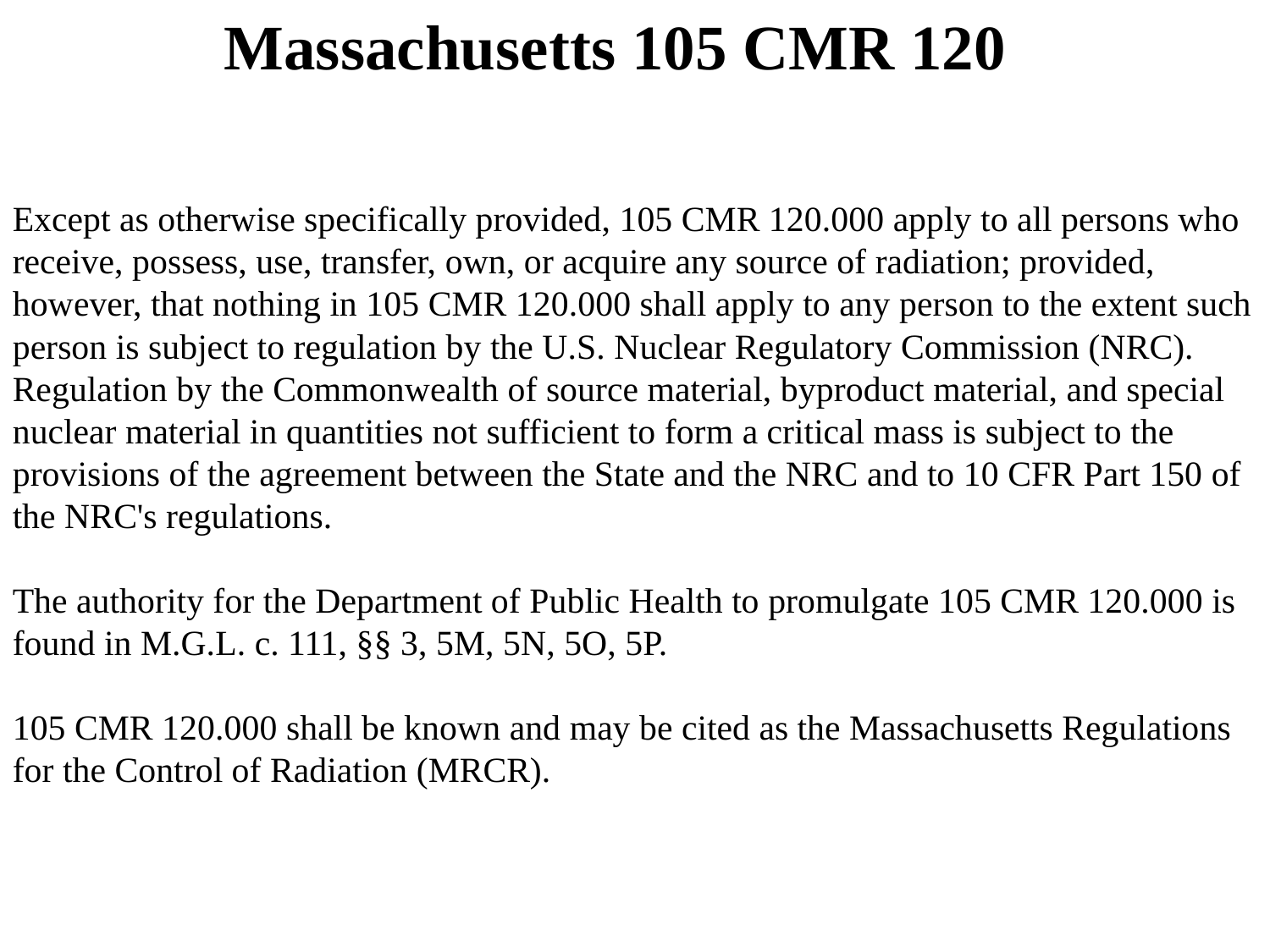

Massachusetts 105 CMR 120
Except as otherwise specifically provided, 105 CMR 120.000 apply to all persons who receive, possess, use, transfer, own, or acquire any source of radiation; provided, however, that nothing in 105 CMR 120.000 shall apply to any person to the extent such person is subject to regulation by the U.S. Nuclear Regulatory Commission (NRC). Regulation by the Commonwealth of source material, byproduct material, and special nuclear material in quantities not sufficient to form a critical mass is subject to the provisions of the agreement between the State and the NRC and to 10 CFR Part 150 of the NRC's regulations.

The authority for the Department of Public Health to promulgate 105 CMR 120.000 is found in M.G.L. c. 111, §§ 3, 5M, 5N, 5O, 5P.

105 CMR 120.000 shall be known and may be cited as the Massachusetts Regulations for the Control of Radiation (MRCR).